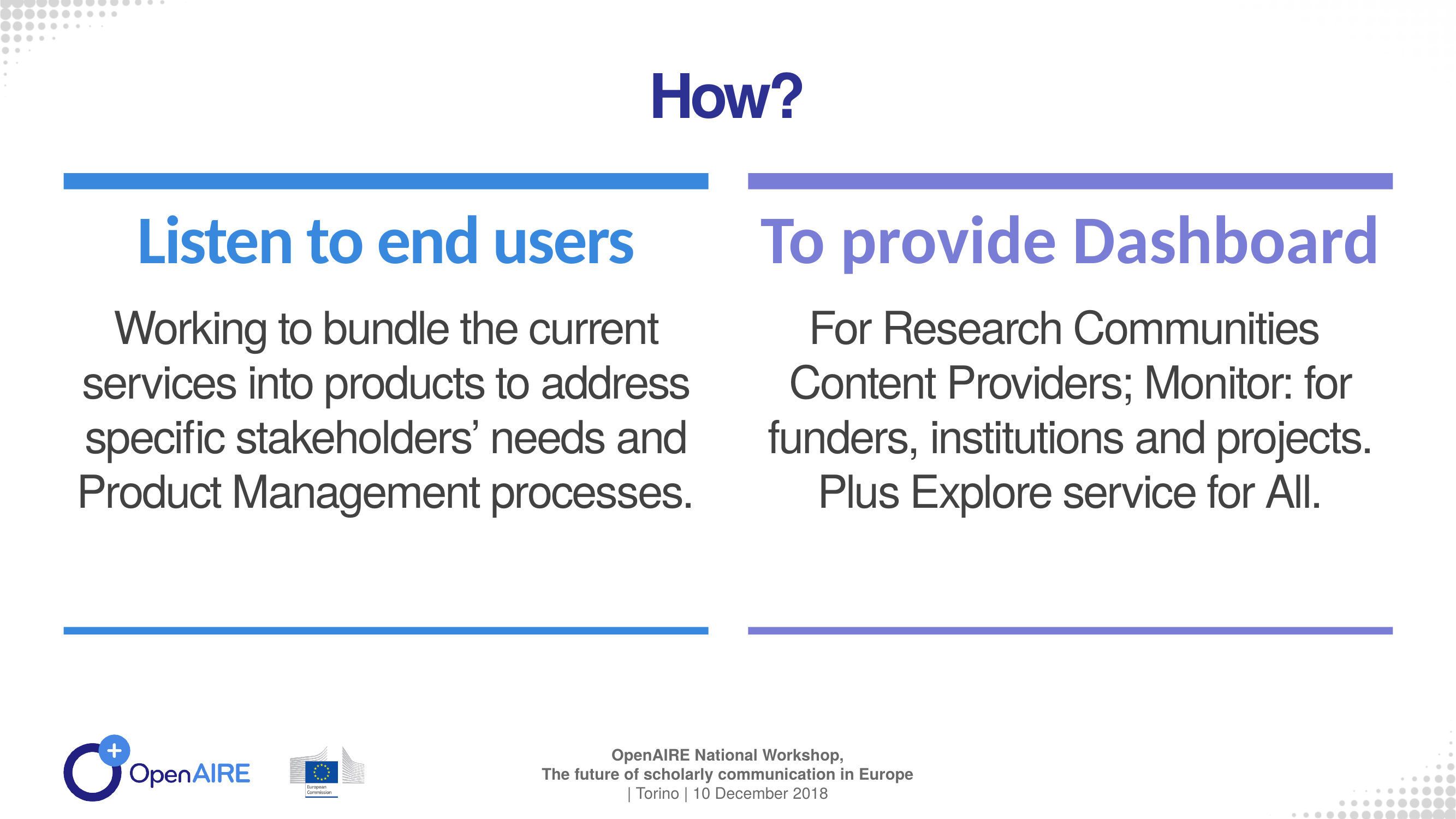

How?
Listen to end users
To provide Dashboard
Working to bundle the current services into products to address specific stakeholders’ needs and Product Management processes.
For Research Communities
Content Providers; Monitor: for funders, institutions and projects. Plus Explore service for All.
OpenAIRE National Workshop,
The future of scholarly communication in Europe
| Torino | 10 December 2018